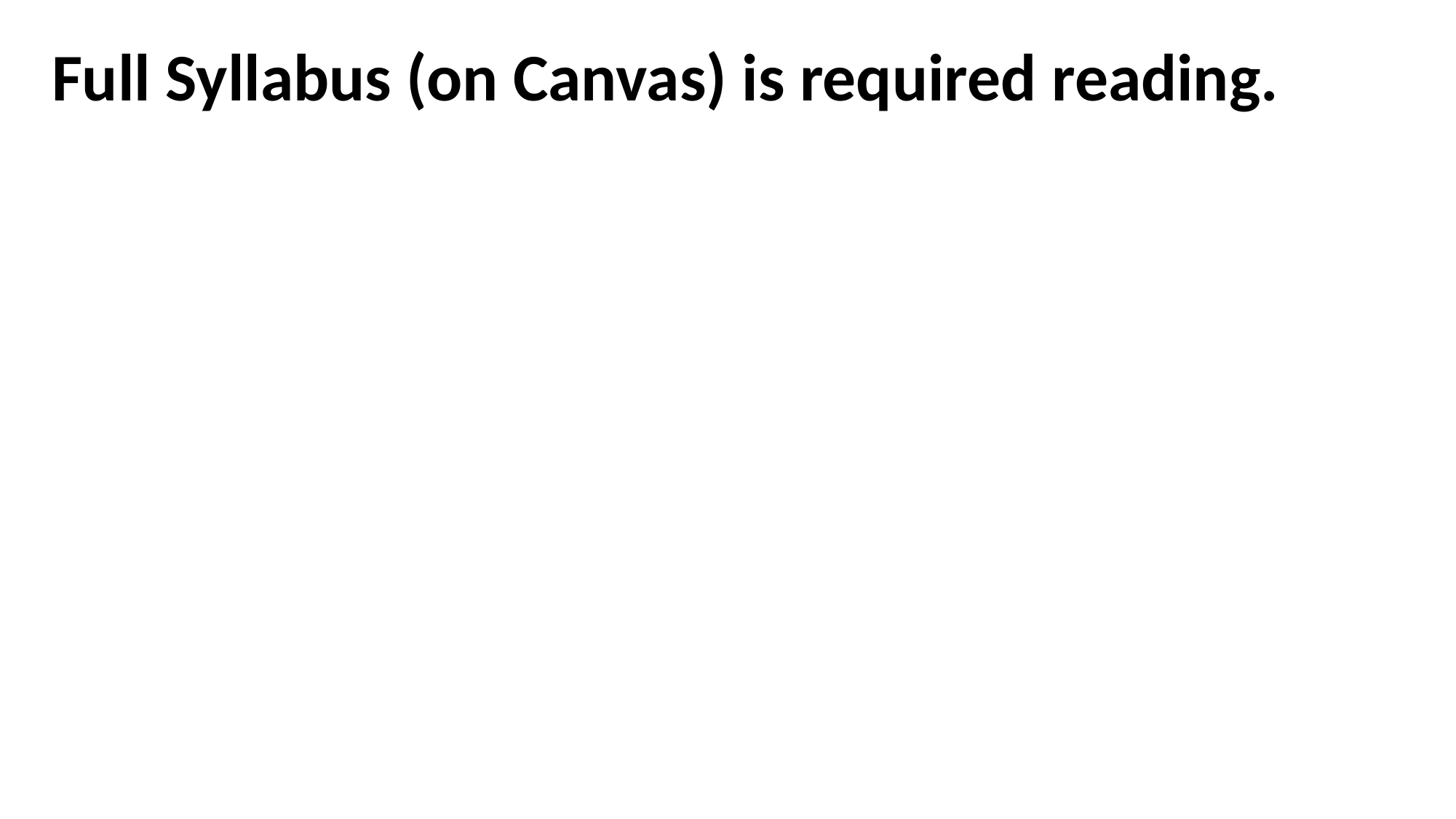

# Full Syllabus (on Canvas) is required reading.